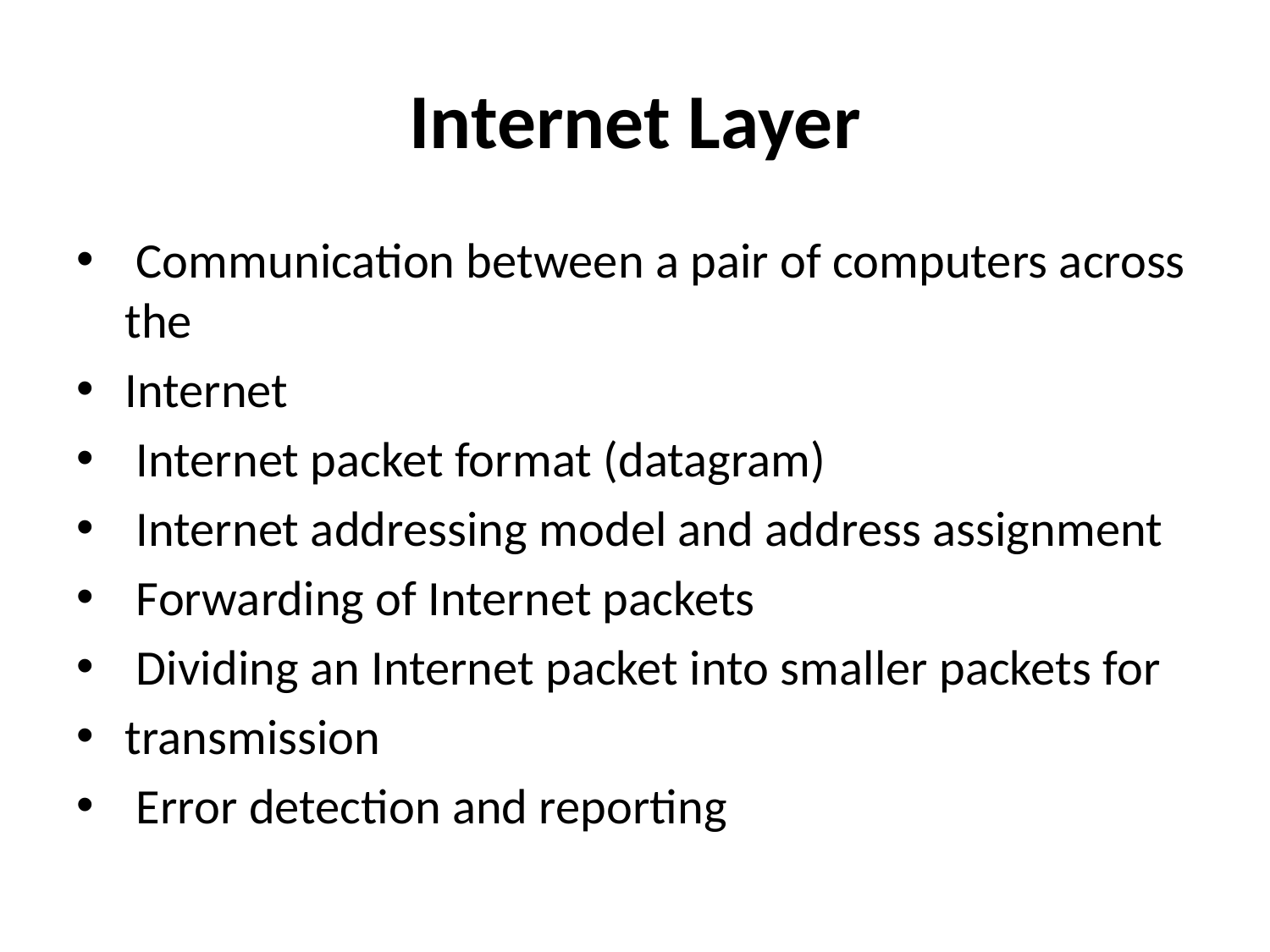

# Internet Layer
 Communication between a pair of computers across the
Internet
 Internet packet format (datagram)
 Internet addressing model and address assignment
 Forwarding of Internet packets
 Dividing an Internet packet into smaller packets for
transmission
 Error detection and reporting